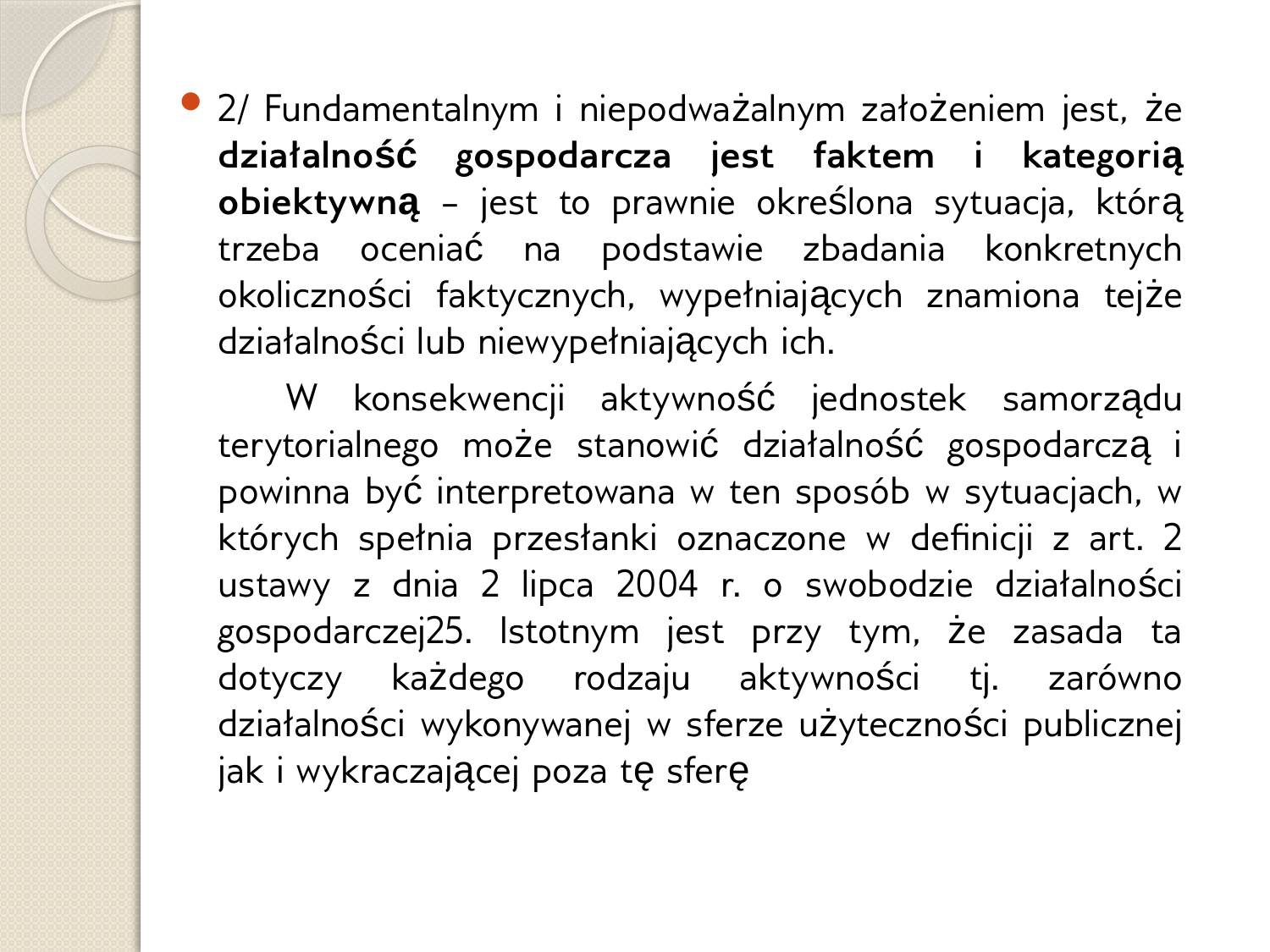

2/ Fundamentalnym i niepodważalnym założeniem jest, że działalność gospodarcza jest faktem i kategorią obiektywną – jest to prawnie określona sytuacja, którą trzeba oceniać na podstawie zbadania konkretnych okoliczności faktycznych, wypełniających znamiona tejże działalności lub niewypełniających ich.
   W konsekwencji aktywność jednostek samorządu terytorialnego może stanowić działalność gospodarczą i powinna być interpretowana w ten sposób w sytuacjach, w których spełnia przesłanki oznaczone w definicji z art. 2 ustawy z dnia 2 lipca 2004 r. o swobodzie działalności gospodarczej25. Istotnym jest przy tym, że zasada ta dotyczy każdego rodzaju aktywności tj. zarówno działalności wykonywanej w sferze użyteczności publicznej jak i wykraczającej poza tę sferę